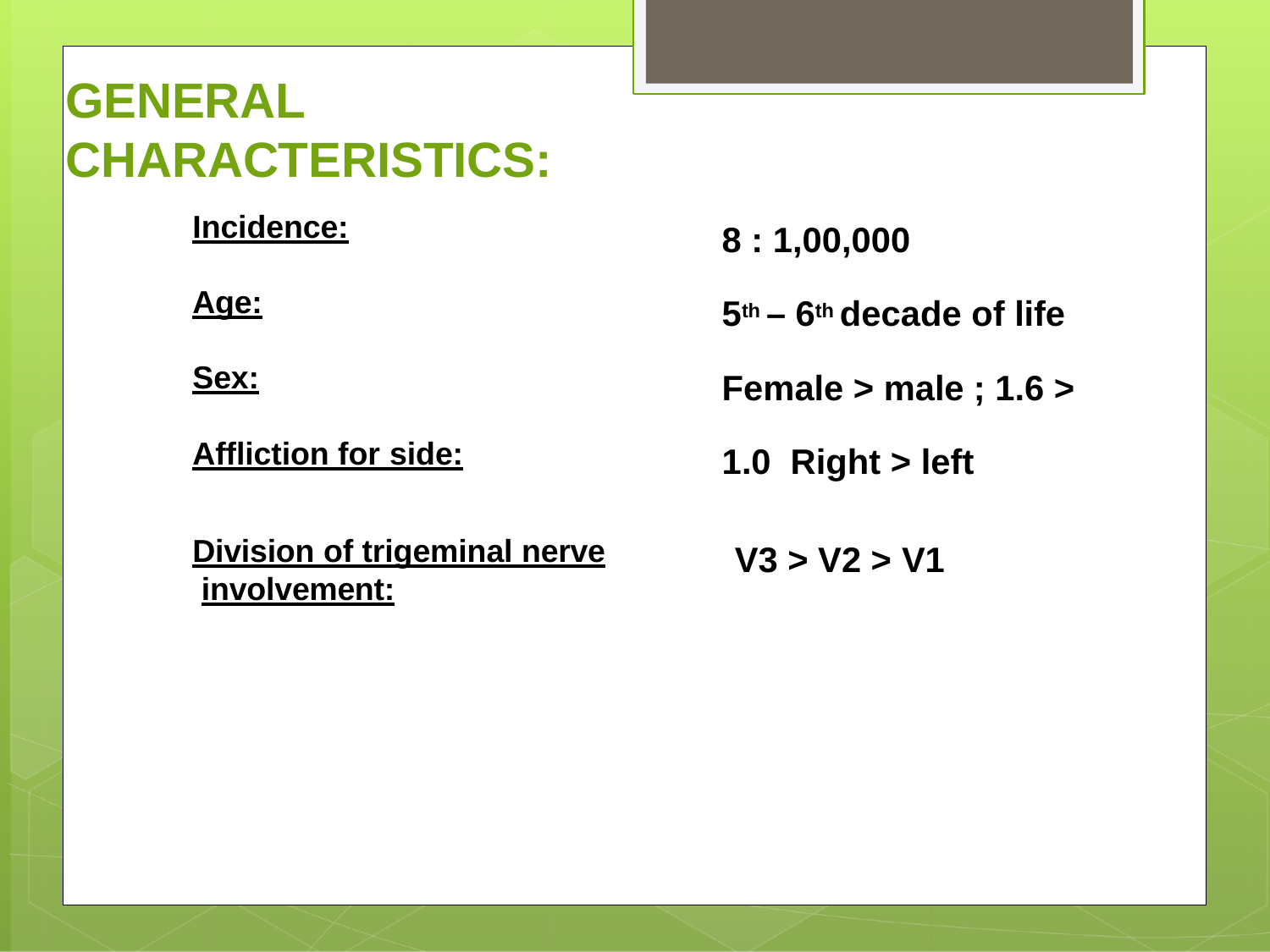

# GENERAL
CHARACTERISTICS:
Incidence:

Age:

Sex:

Affliction for side:

Division of trigeminal nerve  involvement:
8 : 1,00,000
5th – 6th decade of life  Female > male ; 1.6 > 1.0  Right > left

V3 > V2 > V1